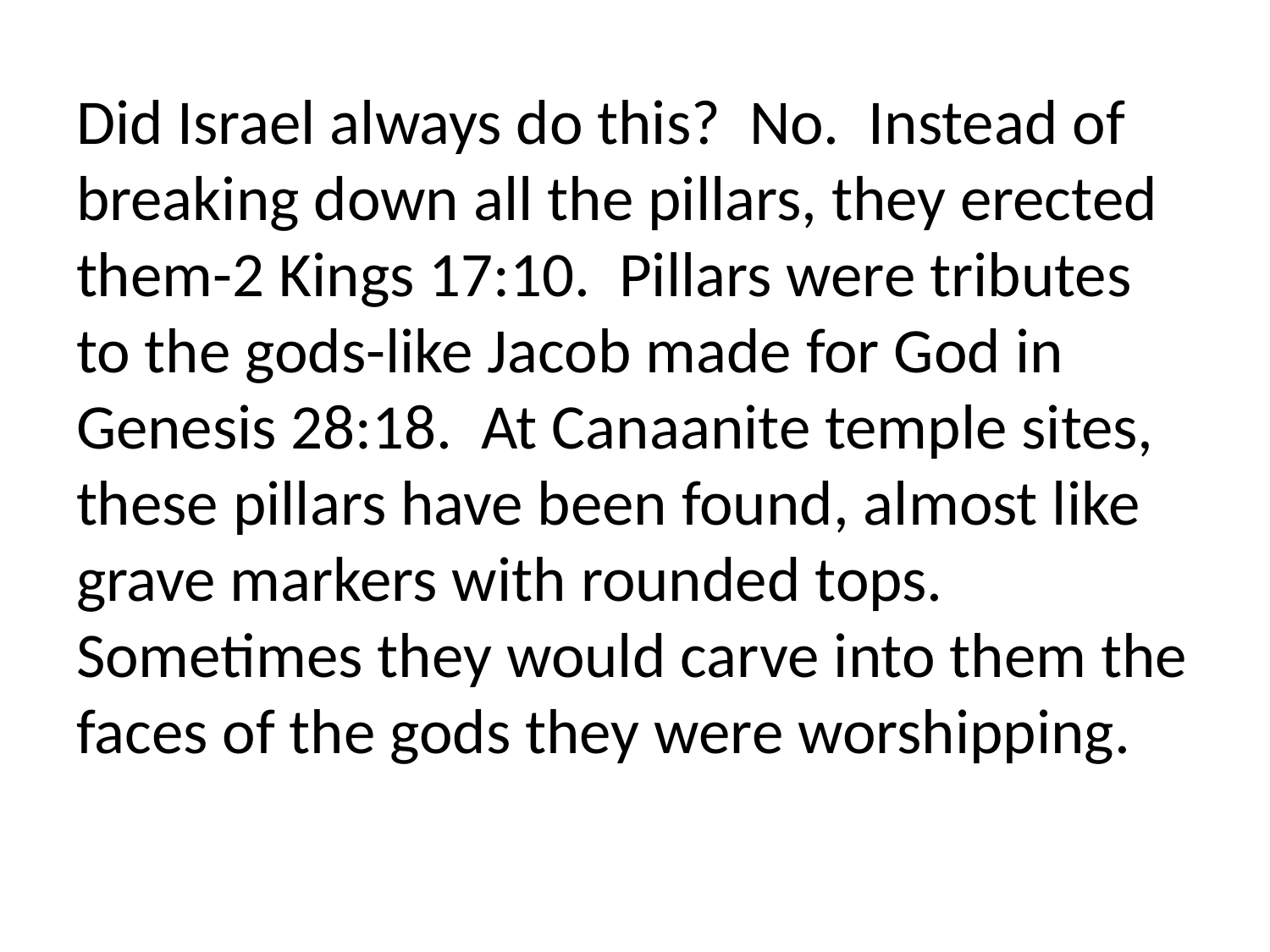

Did Israel always do this?  No.  Instead of breaking down all the pillars, they erected them-2 Kings 17:10.  Pillars were tributes to the gods-like Jacob made for God in Genesis 28:18.  At Canaanite temple sites, these pillars have been found, almost like grave markers with rounded tops.  Sometimes they would carve into them the faces of the gods they were worshipping.